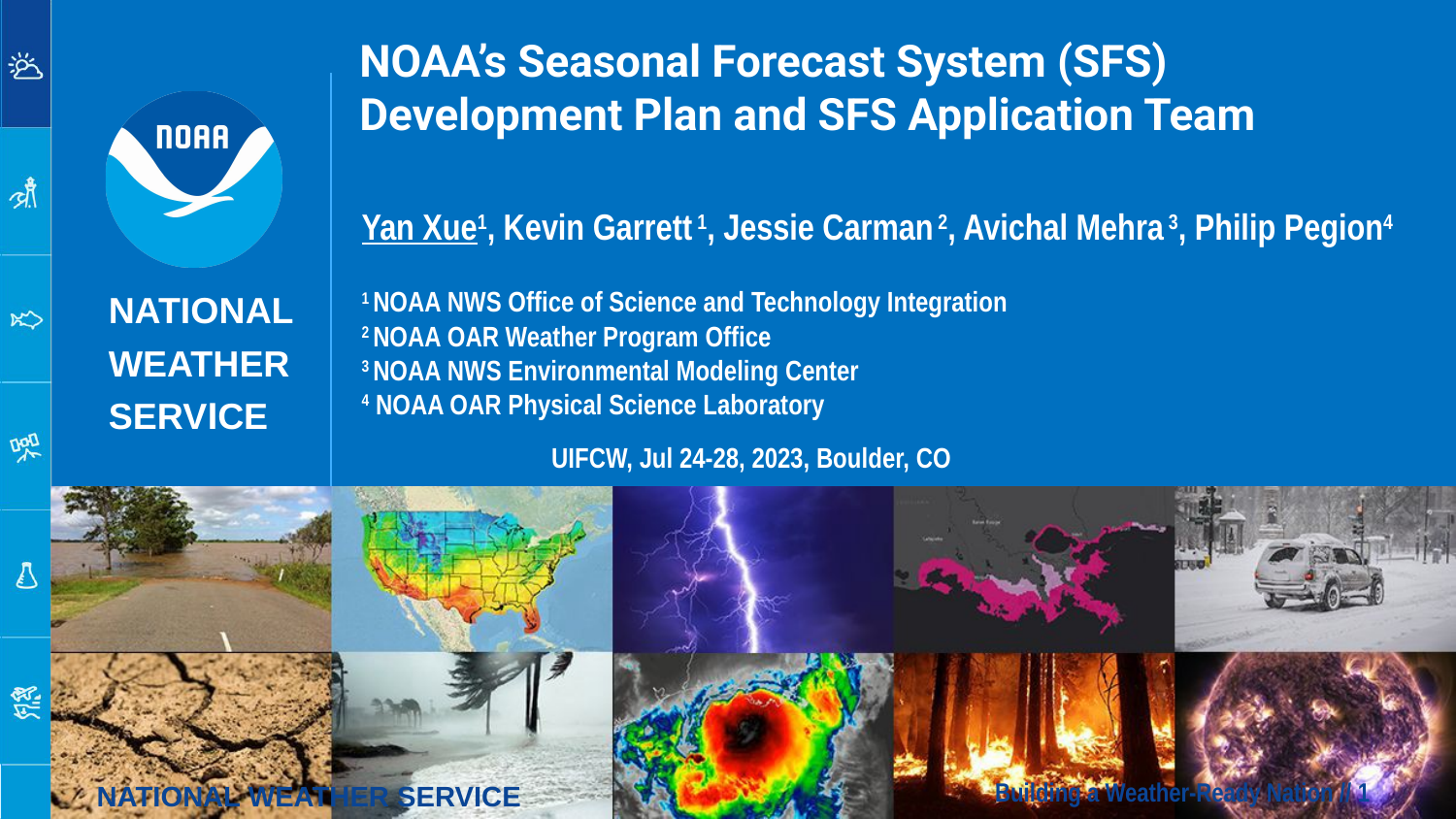

# NOAA’s Seasonal Forecast System (SFS) Development Plan and SFS Application Team
Yan Xue1, Kevin Garrett 1, Jessie Carman 2, Avichal Mehra 3, Philip Pegion4

1 NOAA NWS Office of Science and Technology Integration
2 NOAA OAR Weather Program Office
3 NOAA NWS Environmental Modeling Center
4 NOAA OAR Physical Science Laboratory

NATIONAL  WEATHER  SERVICE
UIFCW, Jul 24-28, 2023, Boulder, CO

NATIONAL WEATHER SERVICE
Building a Weather-Ready Nation // 1